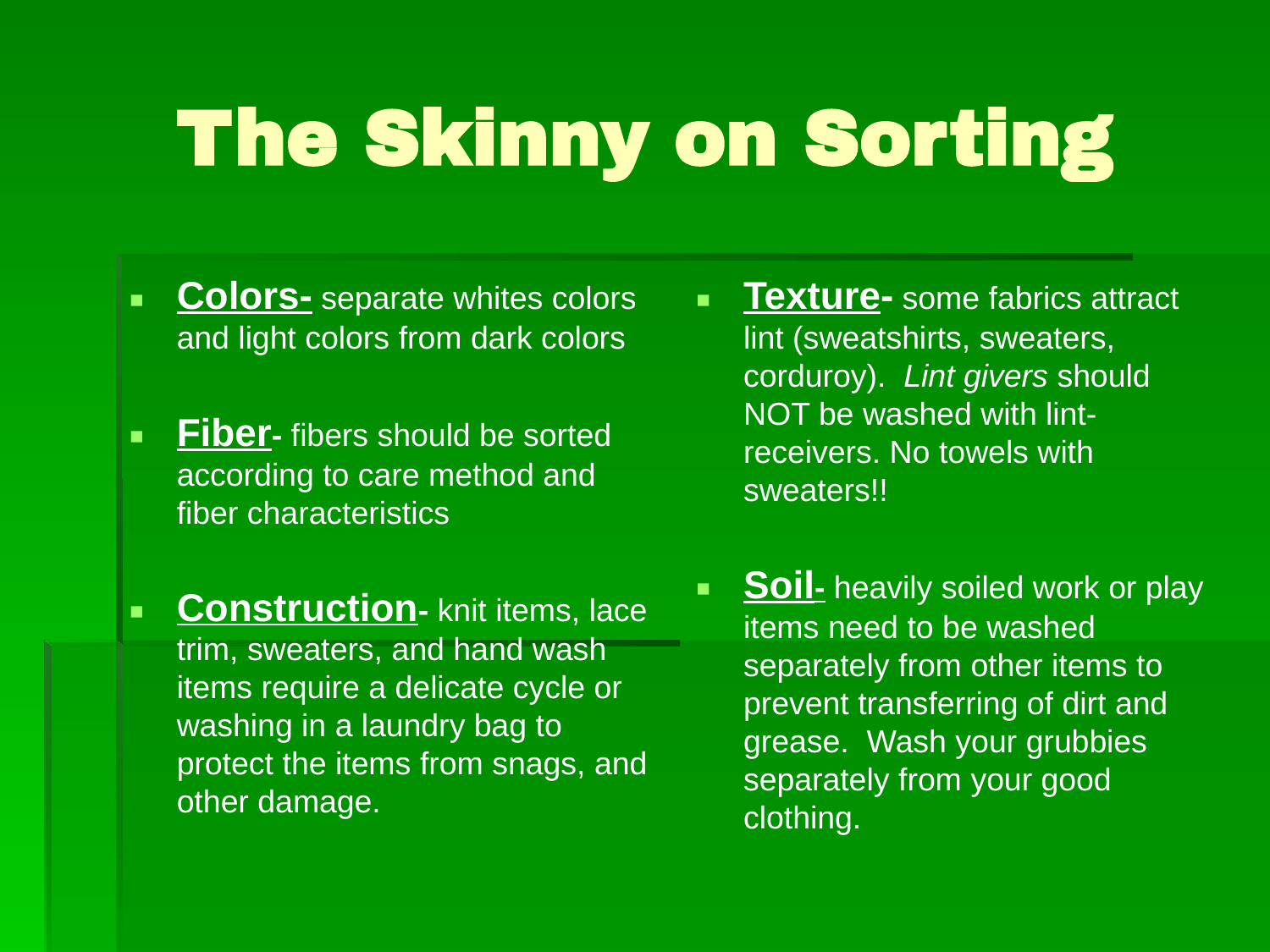

# The Skinny on Sorting
Colors- separate whites colors and light colors from dark colors

Fiber- fibers should be sorted according to care method and fiber characteristics

Construction- knit items, lace trim, sweaters, and hand wash items require a delicate cycle or washing in a laundry bag to protect the items from snags, and other damage.
Texture- some fabrics attract lint (sweatshirts, sweaters, corduroy).  Lint givers should NOT be washed with lint-receivers. No towels with sweaters!!

Soil- heavily soiled work or play items need to be washed separately from other items to prevent transferring of dirt and grease.  Wash your grubbies separately from your good clothing.